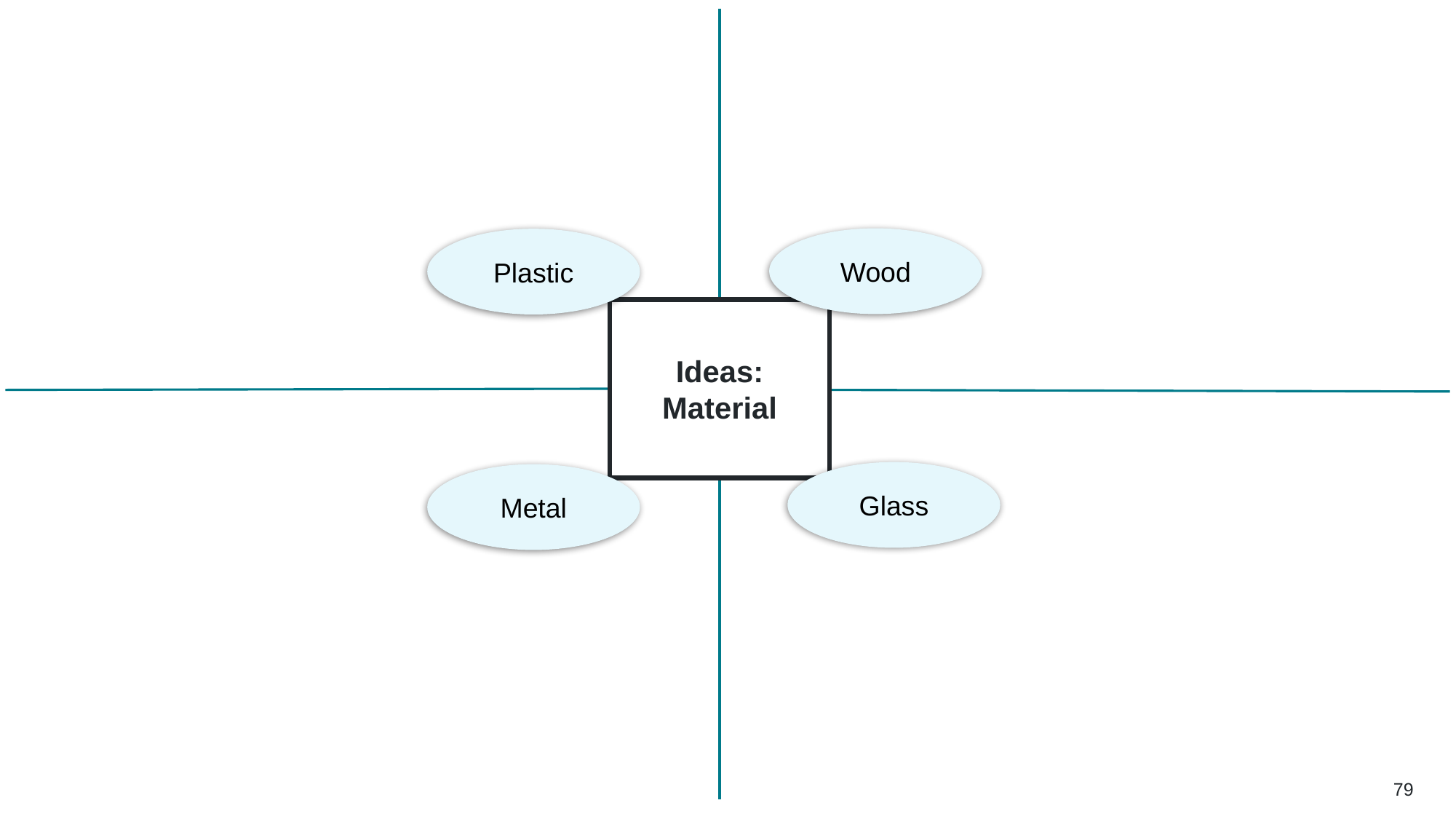

Wood
Plastic
Ideas: Material
Glass
Metal
79